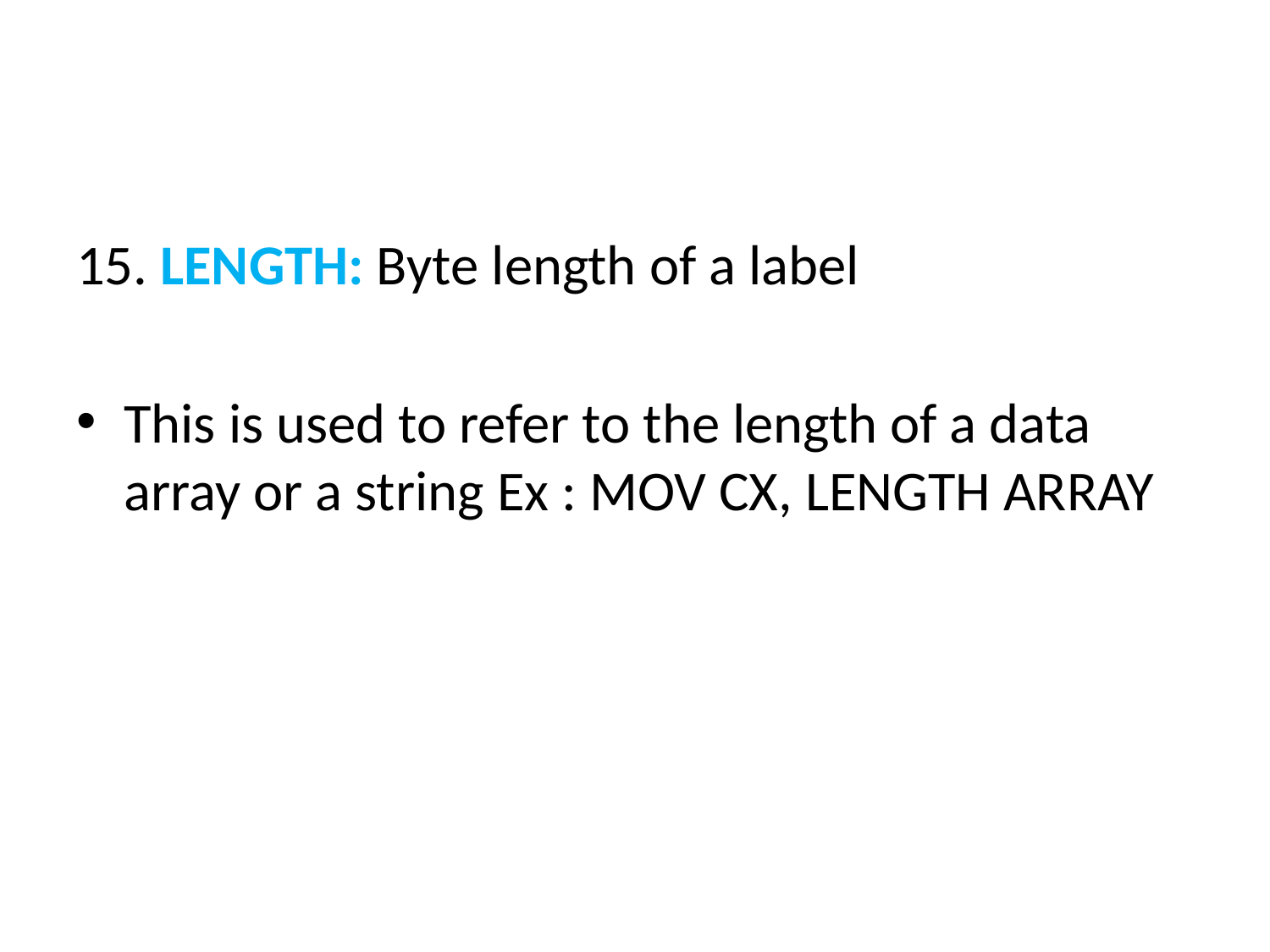

#
15. LENGTH: Byte length of a label

This is used to refer to the length of a data array or a string Ex : MOV CX, LENGTH ARRAY